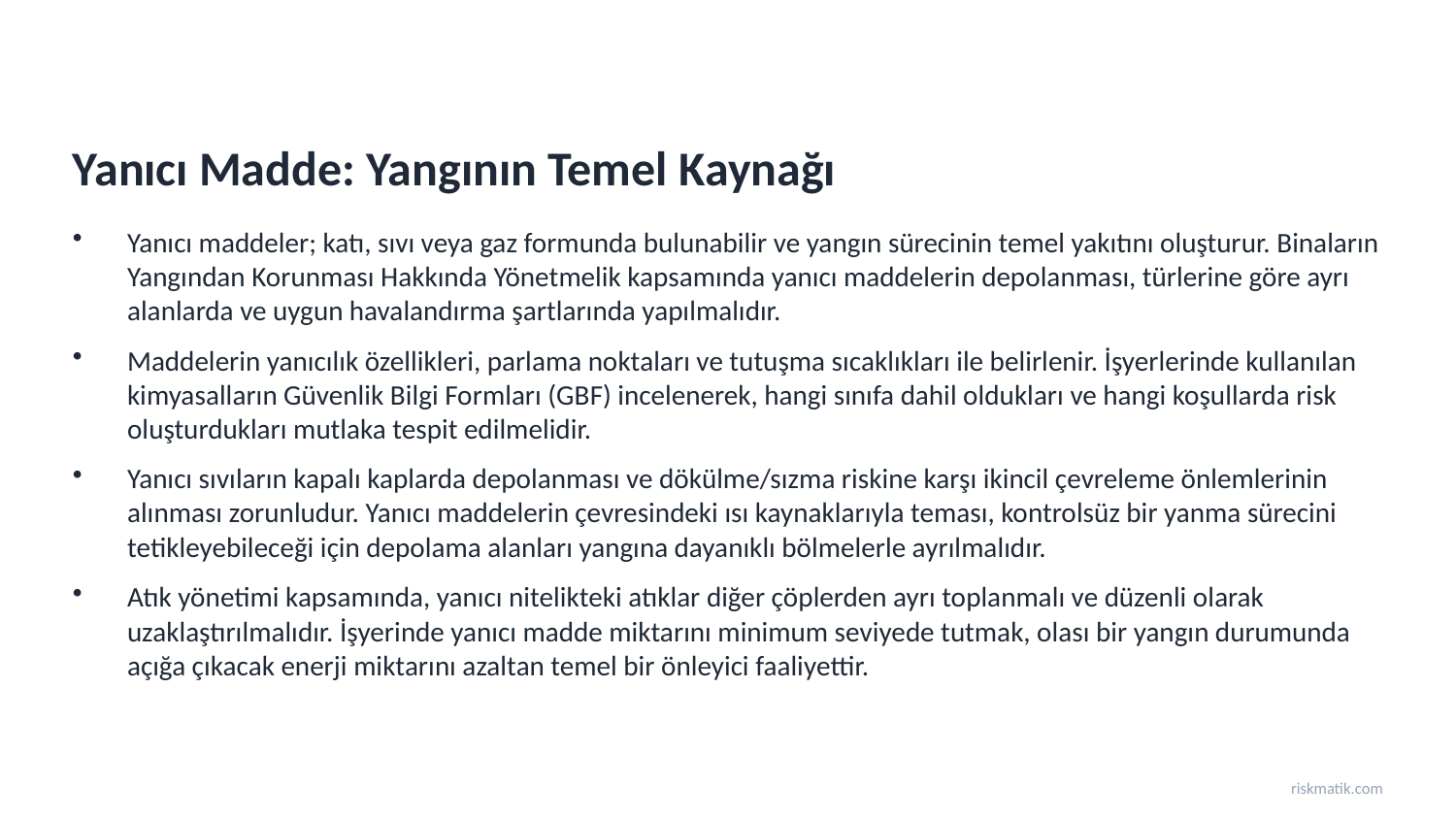

Yanıcı Madde: Yangının Temel Kaynağı
Yanıcı maddeler; katı, sıvı veya gaz formunda bulunabilir ve yangın sürecinin temel yakıtını oluşturur. Binaların Yangından Korunması Hakkında Yönetmelik kapsamında yanıcı maddelerin depolanması, türlerine göre ayrı alanlarda ve uygun havalandırma şartlarında yapılmalıdır.
Maddelerin yanıcılık özellikleri, parlama noktaları ve tutuşma sıcaklıkları ile belirlenir. İşyerlerinde kullanılan kimyasalların Güvenlik Bilgi Formları (GBF) incelenerek, hangi sınıfa dahil oldukları ve hangi koşullarda risk oluşturdukları mutlaka tespit edilmelidir.
Yanıcı sıvıların kapalı kaplarda depolanması ve dökülme/sızma riskine karşı ikincil çevreleme önlemlerinin alınması zorunludur. Yanıcı maddelerin çevresindeki ısı kaynaklarıyla teması, kontrolsüz bir yanma sürecini tetikleyebileceği için depolama alanları yangına dayanıklı bölmelerle ayrılmalıdır.
Atık yönetimi kapsamında, yanıcı nitelikteki atıklar diğer çöplerden ayrı toplanmalı ve düzenli olarak uzaklaştırılmalıdır. İşyerinde yanıcı madde miktarını minimum seviyede tutmak, olası bir yangın durumunda açığa çıkacak enerji miktarını azaltan temel bir önleyici faaliyettir.
riskmatik.com